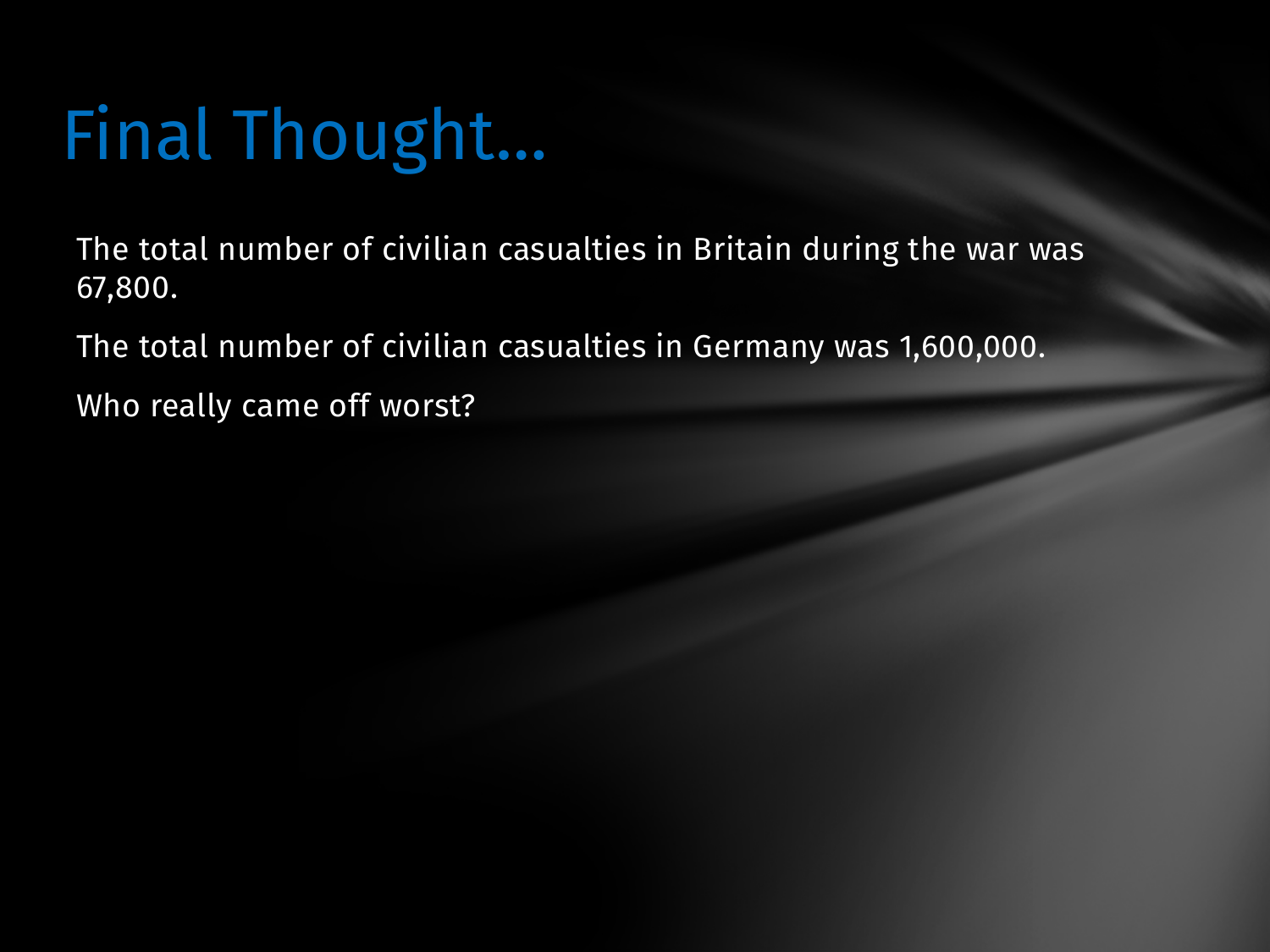

# Final Thought…

The total number of civilian casualties in Britain during the war was 67,800.
The total number of civilian casualties in Germany was 1,600,000.
Who really came off worst?